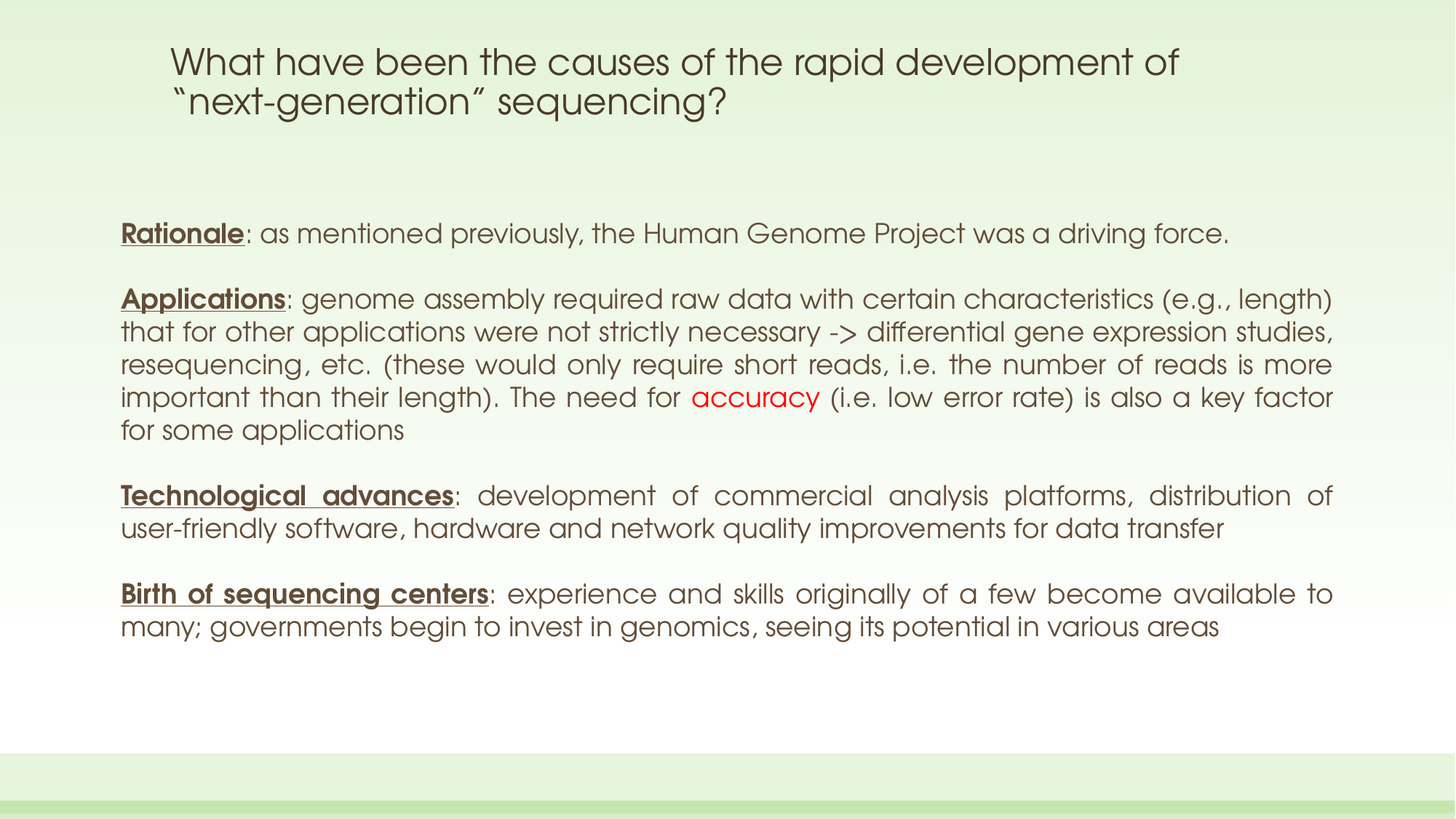

# What have been the causes of the rapid development of “next-generation” sequencing?
Rationale: as mentioned previously, the Human Genome Project was a driving force.

Applications: genome assembly required raw data with certain characteristics (e.g., length) that for other applications were not strictly necessary -> differential gene expression studies, resequencing, etc. (these would only require short reads, i.e. the number of reads is more important than their length). The need for accuracy (i.e. low error rate) is also a key factor for some applications

Technological advances: development of commercial analysis platforms, distribution of user-friendly software, hardware and network quality improvements for data transfer

Birth of sequencing centers: experience and skills originally of a few become available to many; governments begin to invest in genomics, seeing its potential in various areas